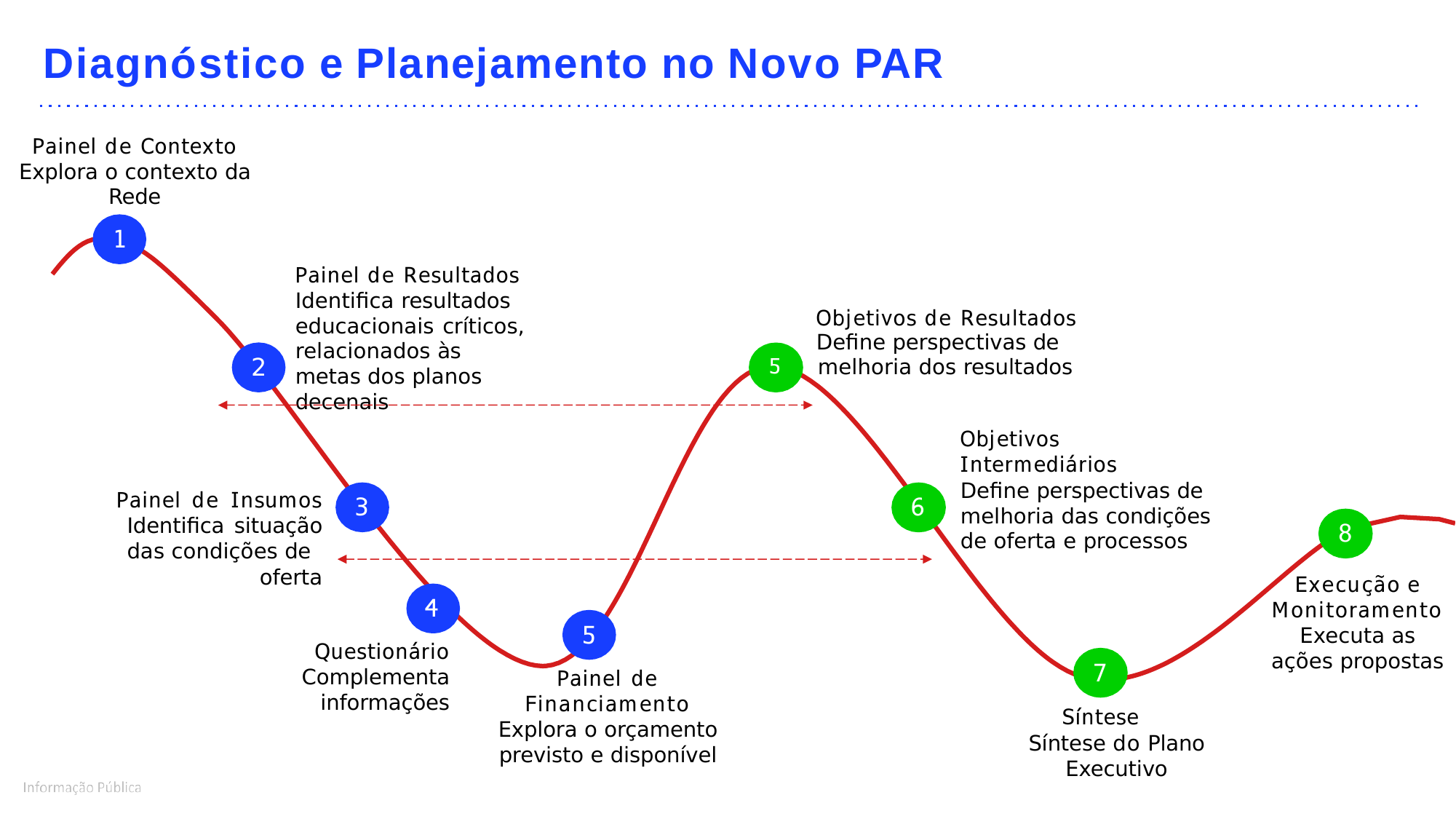

# Diagnóstico e Planejamento no Novo PAR

Painel de Contexto Explora o contexto da Rede
1

Painel de Resultados Identifica resultados educacionais críticos, relacionados às metas dos planos decenais
Objetivos de Resultados
Define perspectivas de
5	melhoria dos resultados

2

Objetivos Intermediários
Define perspectivas de melhoria das condições
de oferta e processos

Painel de Insumos Identifica situação das condições de
oferta
3
6

8
Execução e Monitoramento Executa as ações propostas

4
5
Painel de Financiamento Explora o orçamento previsto e disponível

Questionário Complementa informações

7
Síntese
Síntese do Plano Executivo